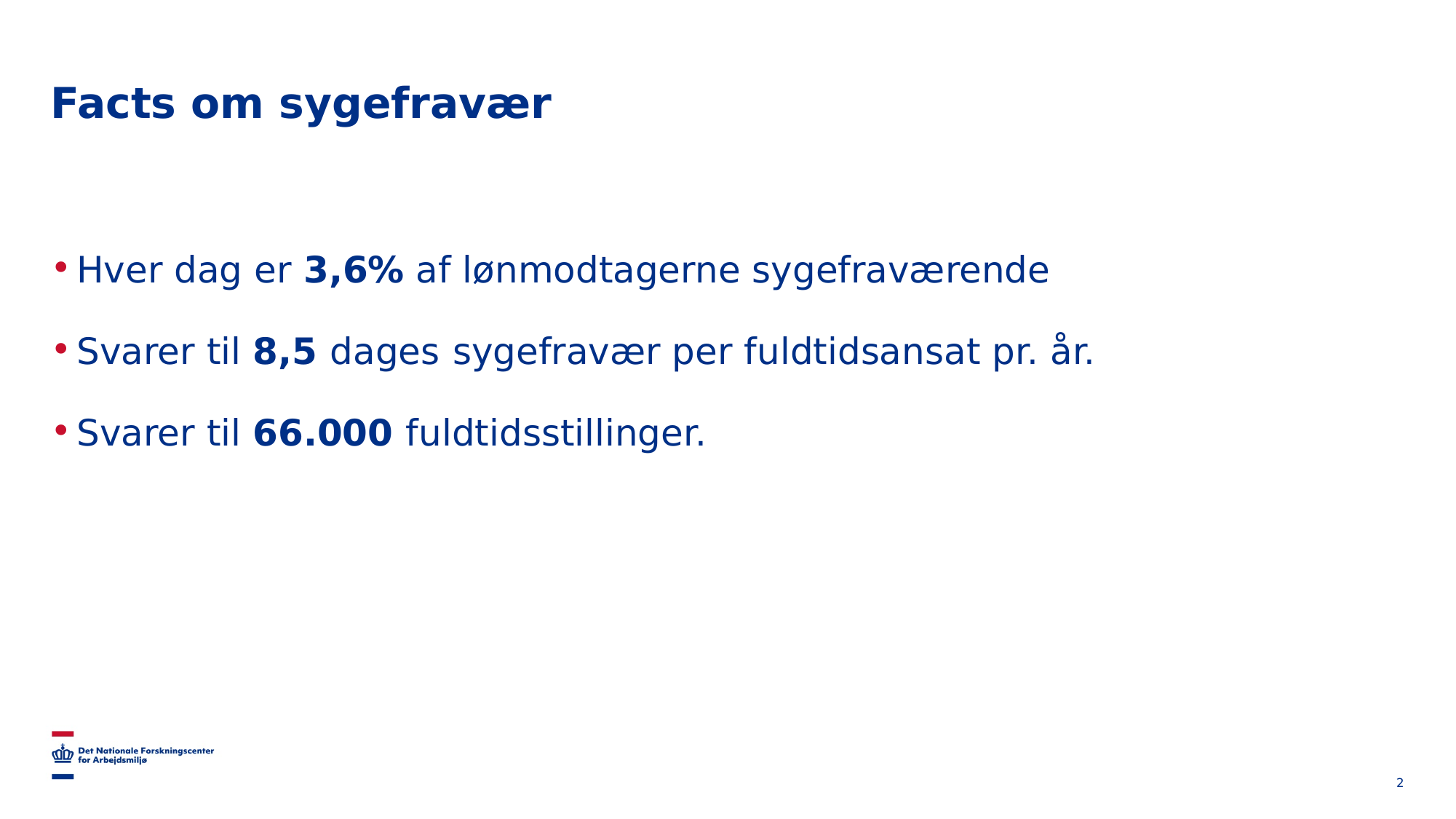

# Facts om sygefravær

Hver dag er 3,6% af lønmodtagerne sygefraværende
Svarer til 8,5 dages sygefravær per fuldtidsansat pr. år.
Svarer til 66.000 fuldtidsstillinger.
2